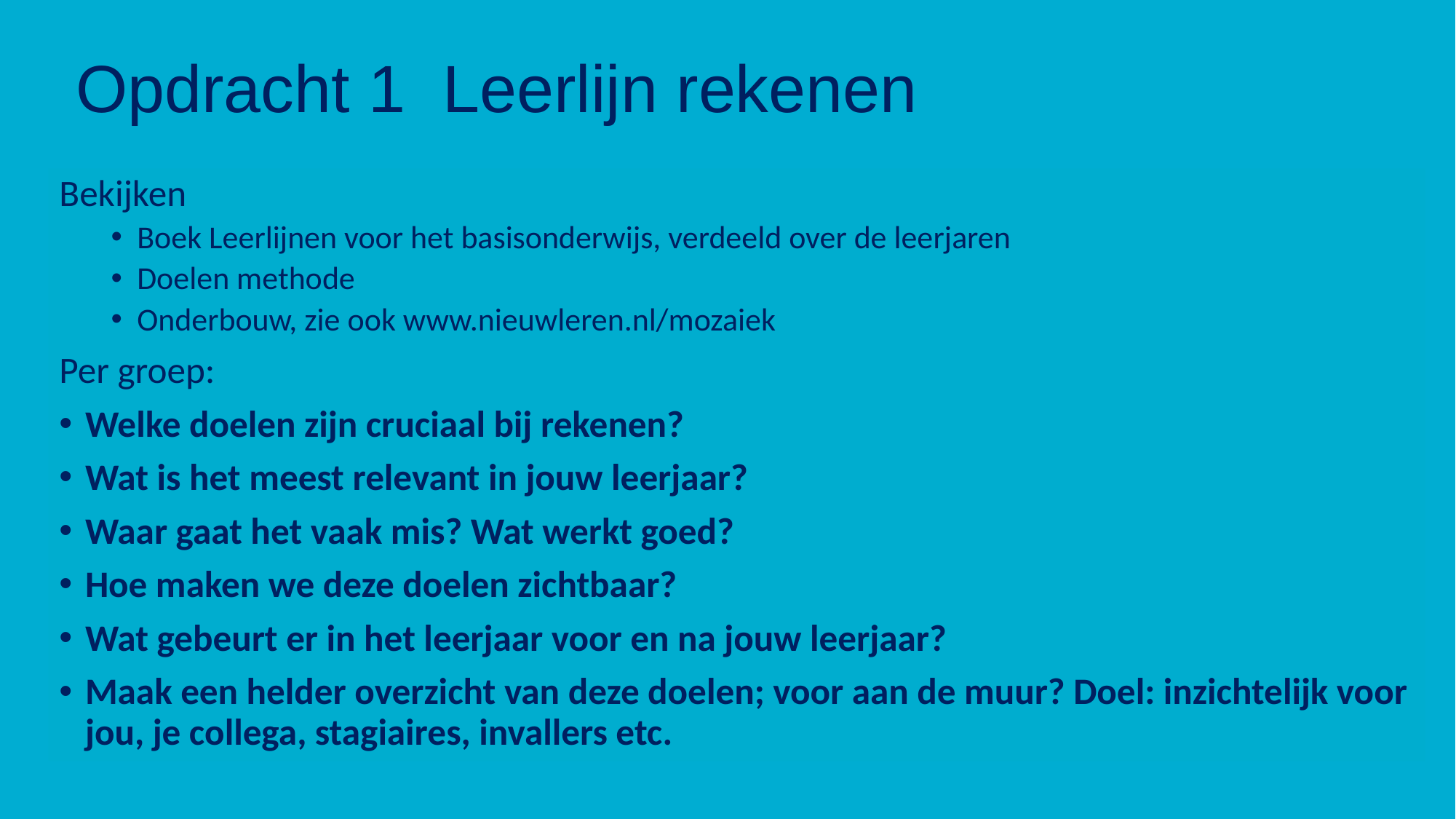

# Opdracht 1  Leerlijn rekenen
Bekijken
Boek Leerlijnen voor het basisonderwijs, verdeeld over de leerjaren
Doelen methode
Onderbouw, zie ook www.nieuwleren.nl/mozaiek
Per groep:
Welke doelen zijn cruciaal bij rekenen?
Wat is het meest relevant in jouw leerjaar?
Waar gaat het vaak mis? Wat werkt goed?
Hoe maken we deze doelen zichtbaar?
Wat gebeurt er in het leerjaar voor en na jouw leerjaar?
Maak een helder overzicht van deze doelen; voor aan de muur? Doel: inzichtelijk voor jou, je collega, stagiaires, invallers etc.